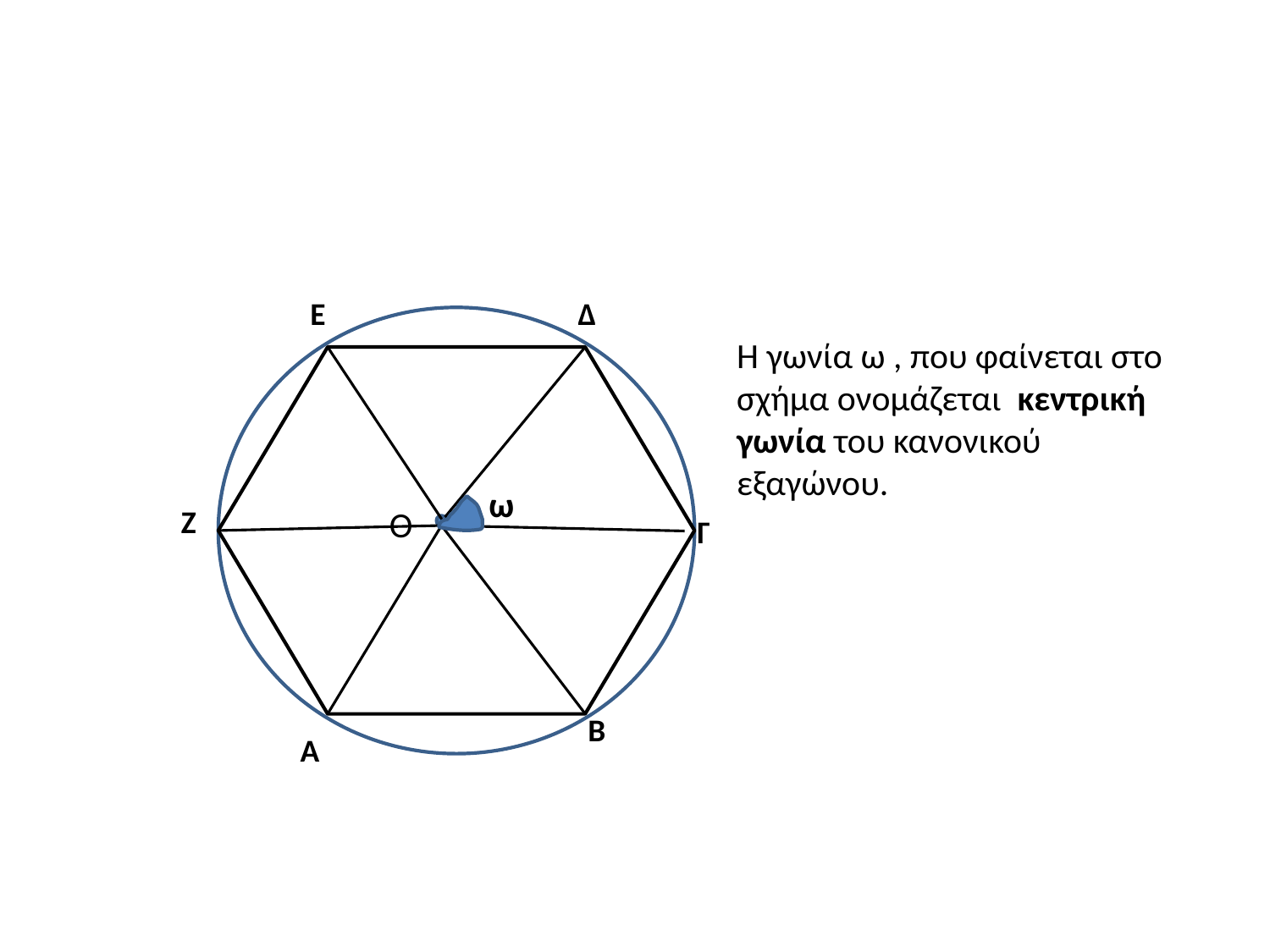

Ε
Δ

Η γωνία ω , που φαίνεται στο σχήμα ονομάζεται  κεντρική γωνία του κανονικού εξαγώνου.

ω
Ζ
Ο

Γ

B
A